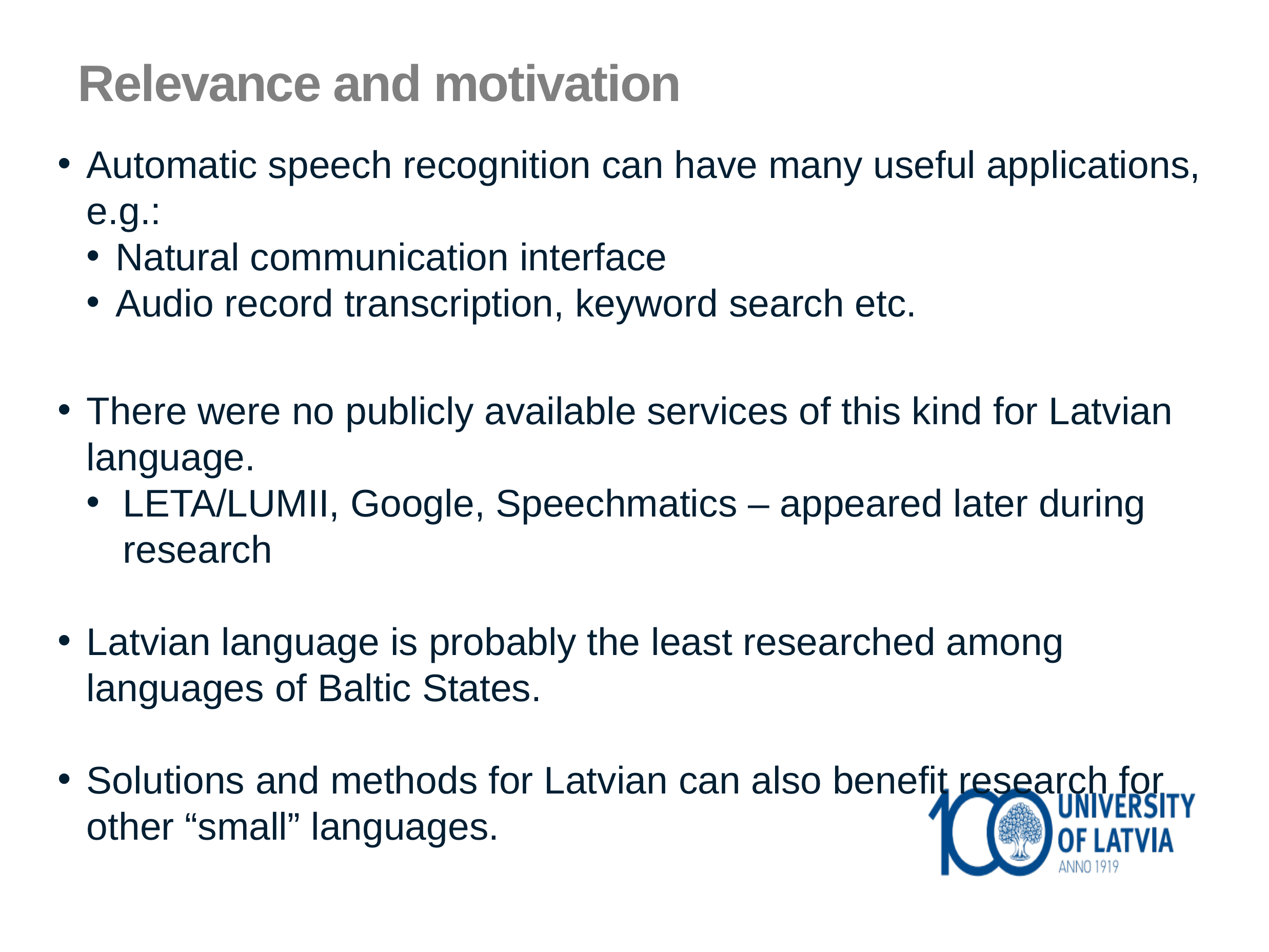

Relevance and motivation
Automatic speech recognition can have many useful applications, e.g.:
Natural communication interface
Audio record transcription, keyword search etc.

There were no publicly available services of this kind for Latvian language.
LETA/LUMII, Google, Speechmatics – appeared later during research

Latvian language is probably the least researched among languages of Baltic States.
Solutions and methods for Latvian can also benefit research for other “small” languages.